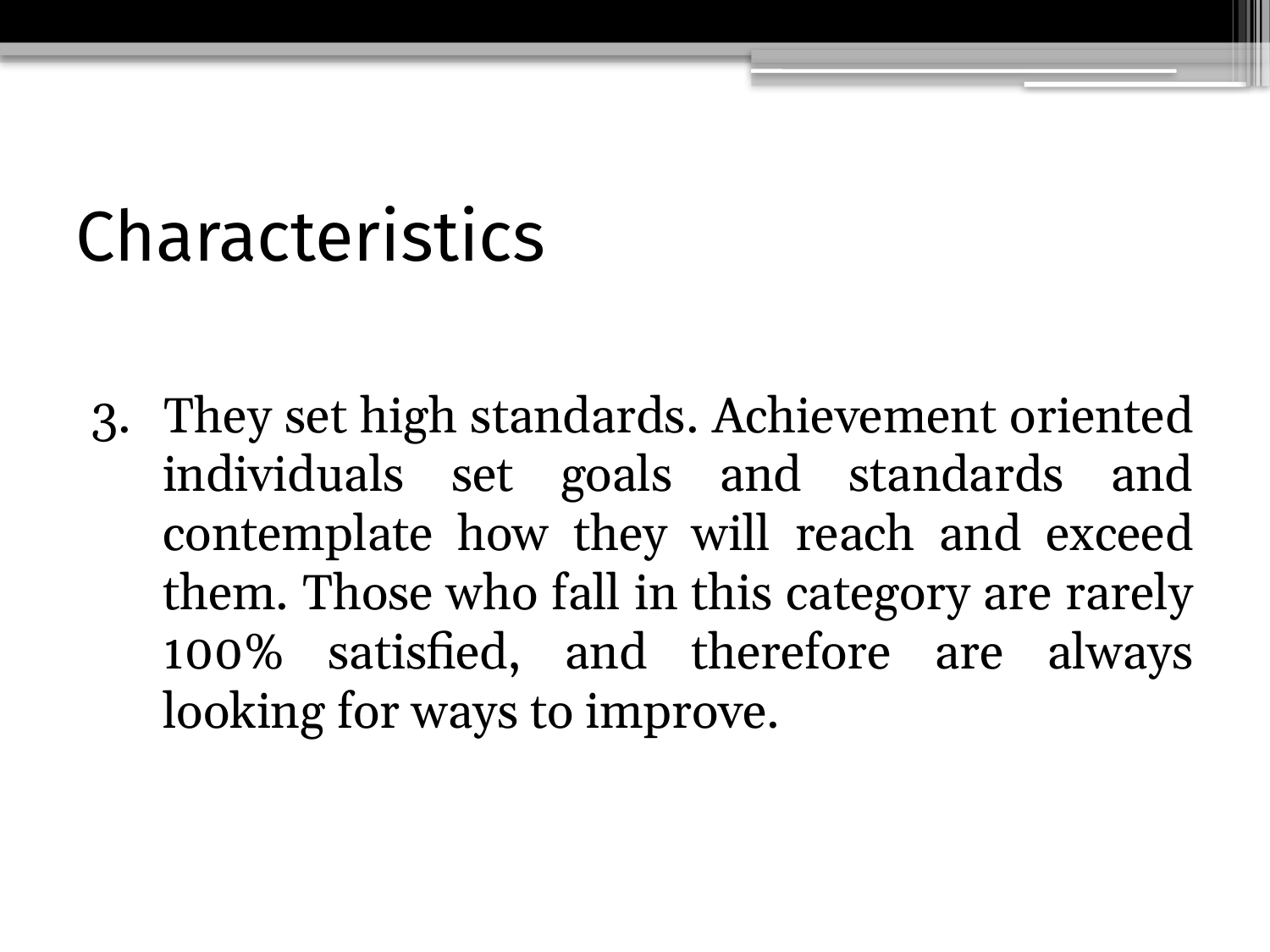

# Characteristics

3. 	They set high standards. Achievement oriented individuals set goals and standards and contemplate how they will reach and exceed them. Those who fall in this category are rarely 100% satisfied, and therefore are always looking for ways to improve.